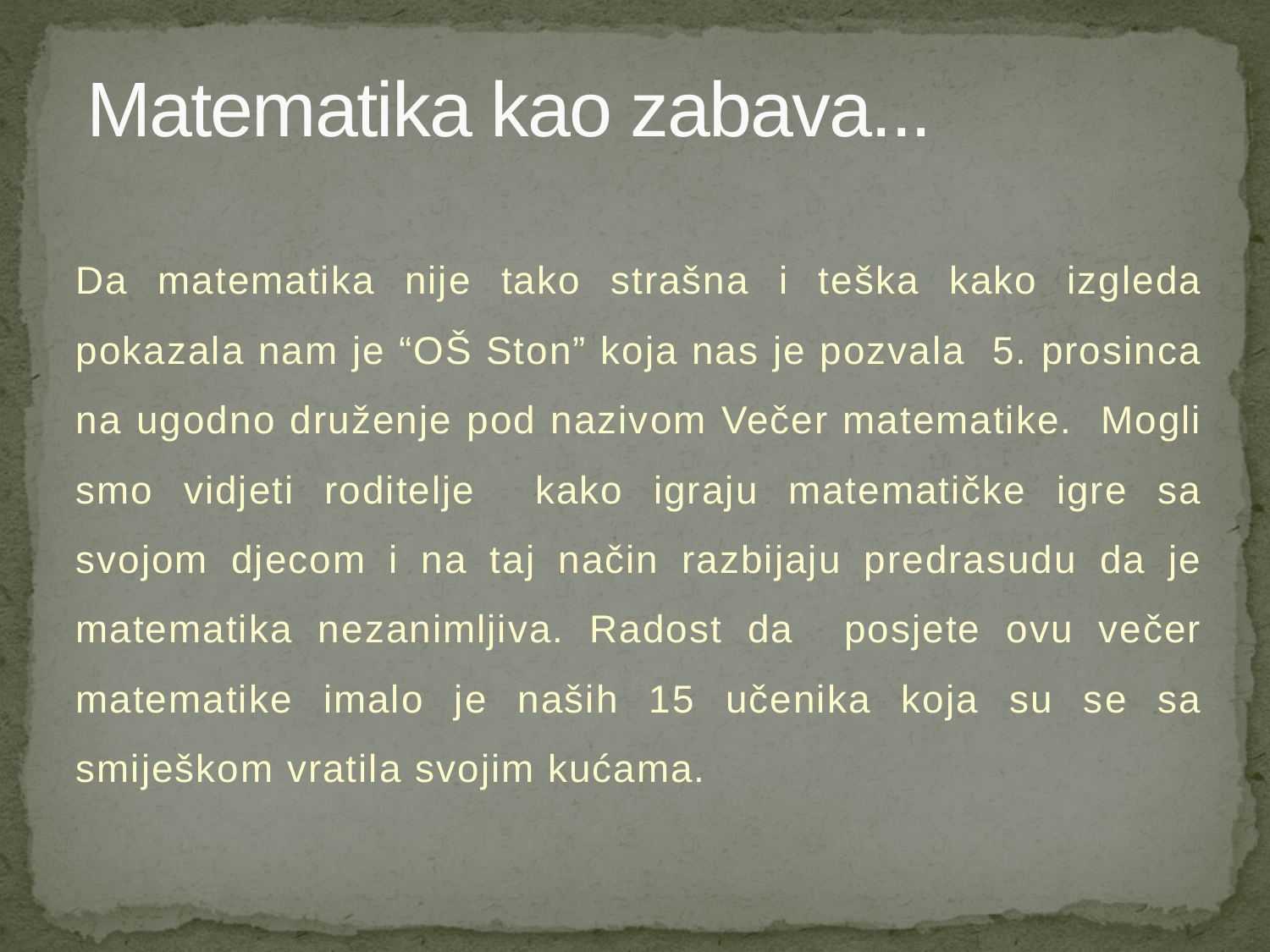

# Matematika kao zabava...
Da matematika nije tako strašna i teška kako izgleda pokazala nam je “OŠ Ston” koja nas je pozvala  5. prosinca na ugodno druženje pod nazivom Večer matematike.  Mogli smo vidjeti roditelje  kako igraju matematičke igre sa svojom djecom i na taj način razbijaju predrasudu da je matematika nezanimljiva. Radost da  posjete ovu večer matematike imalo je naših 15 učenika koja su se sa smiješkom vratila svojim kućama.